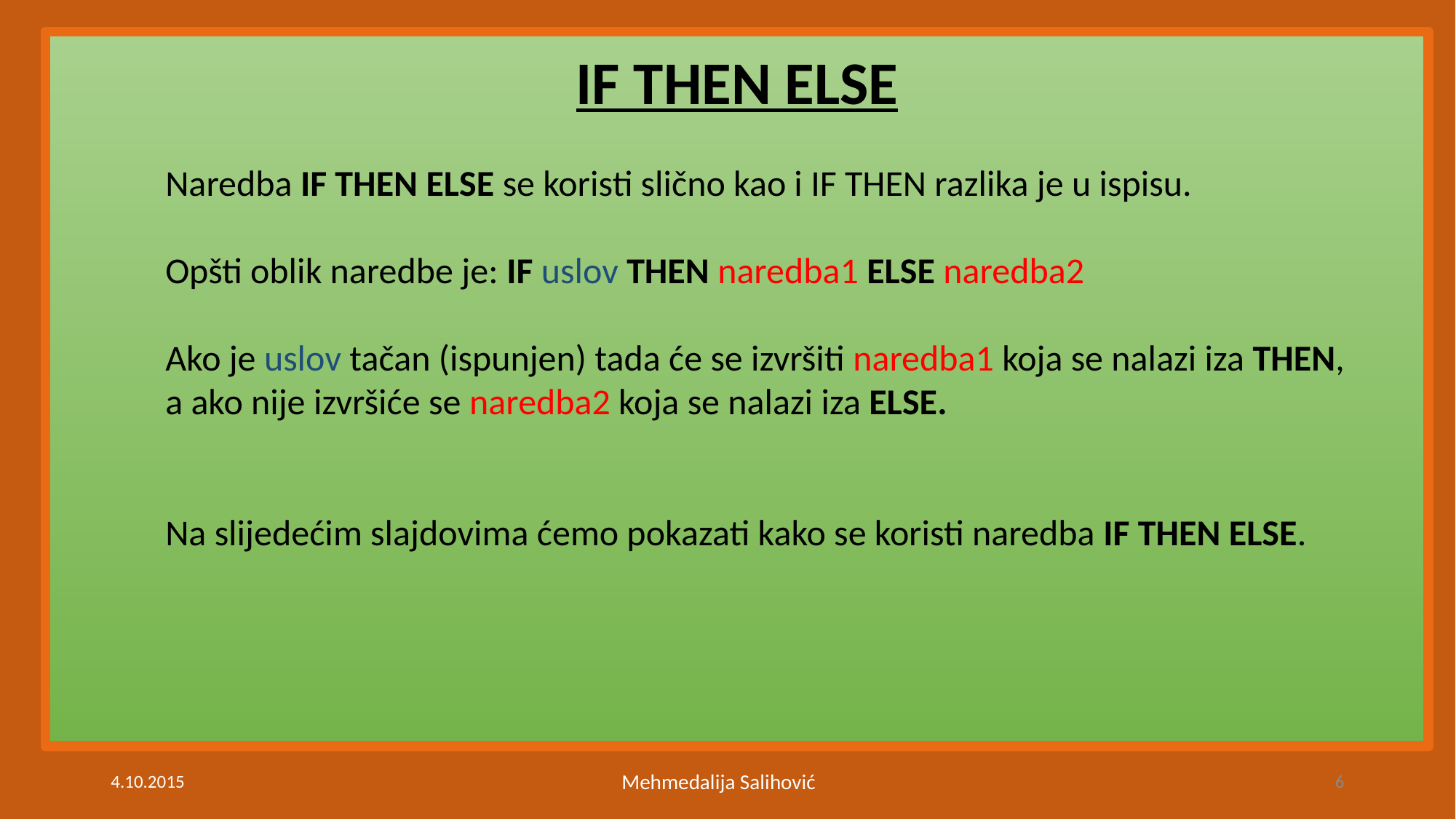

#
IF THEN ELSE

	Naredba IF THEN ELSE se koristi slično kao i IF THEN razlika je u ispisu.

	Opšti oblik naredbe je: IF uslov THEN naredba1 ELSE naredba2

	Ako je uslov tačan (ispunjen) tada će se izvršiti naredba1 koja se nalazi iza THEN,
	a ako nije izvršiće se naredba2 koja se nalazi iza ELSE.

	Na slijedećim slajdovima ćemo pokazati kako se koristi naredba IF THEN ELSE.
4.10.2015
Mehmedalija Salihović
6